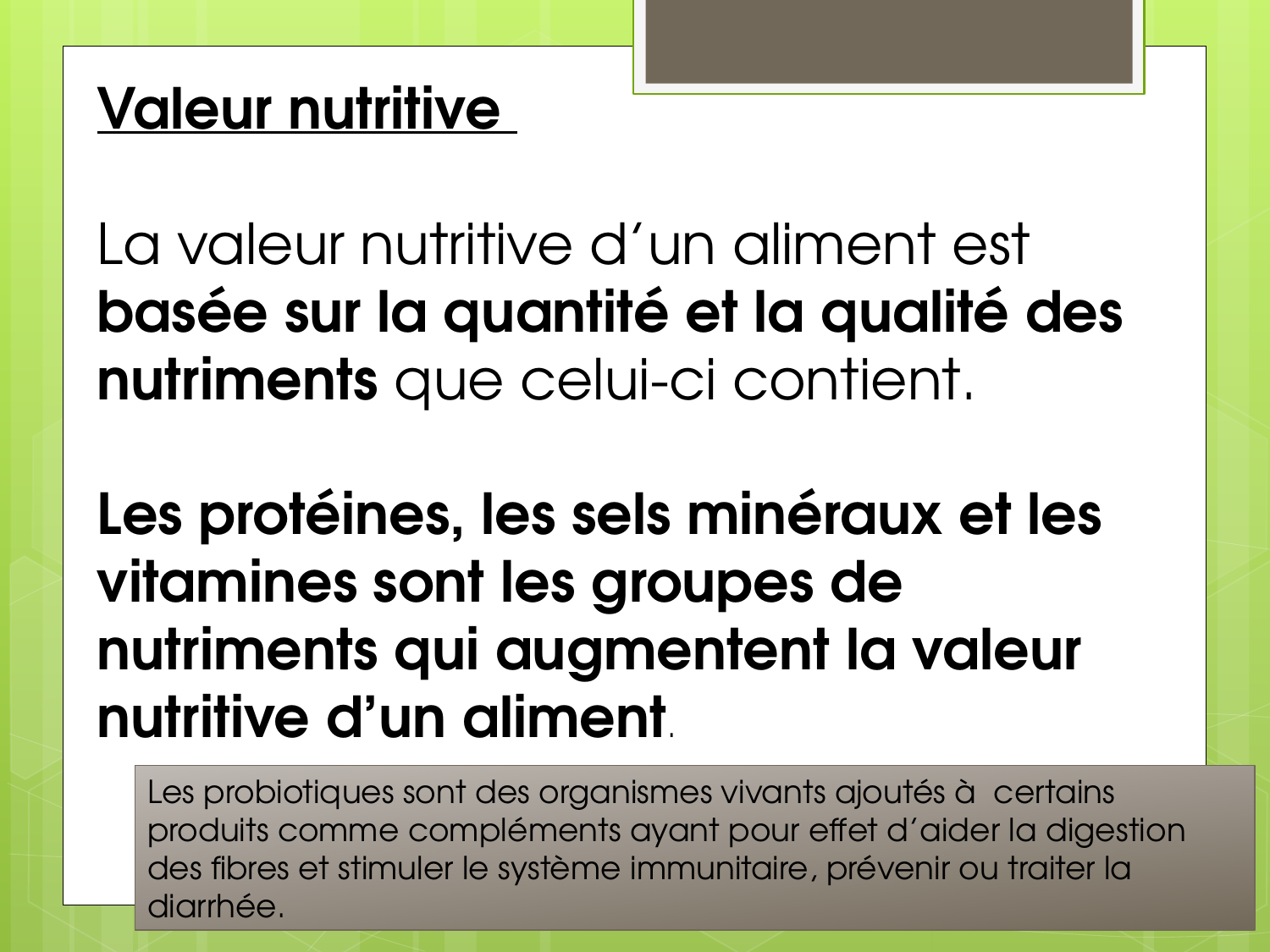

Valeur nutritive

La valeur nutritive d’un aliment est basée sur la quantité et la qualité des nutriments que celui-ci contient.

Les protéines, les sels minéraux et les vitamines sont les groupes de nutriments qui augmentent la valeur nutritive d’un aliment.
Les probiotiques sont des organismes vivants ajoutés à  certains produits comme compléments ayant pour effet d’aider la digestion des fibres et stimuler le système immunitaire, prévenir ou traiter la diarrhée.